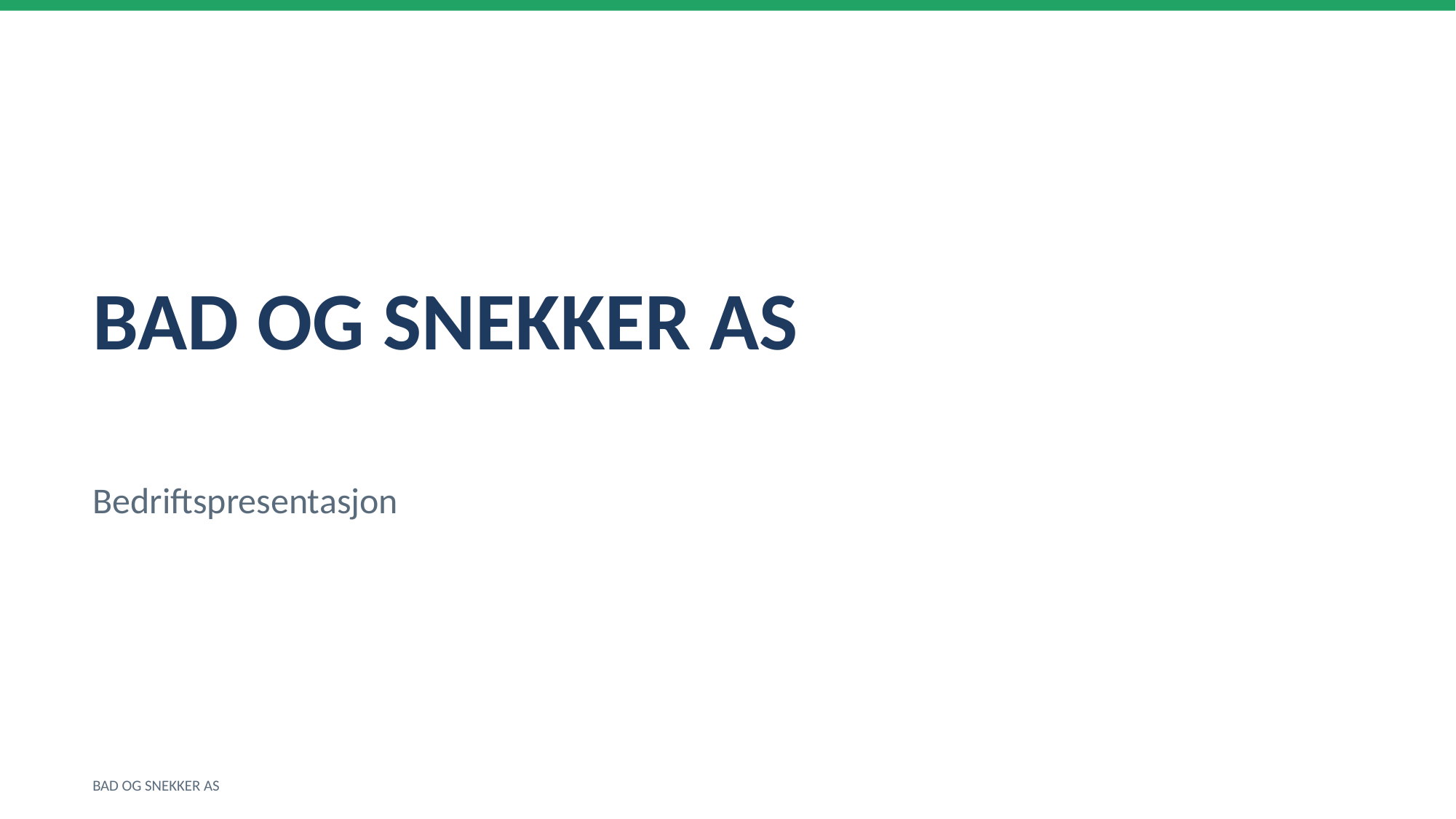

BAD OG SNEKKER AS
Bedriftspresentasjon
BAD OG SNEKKER AS